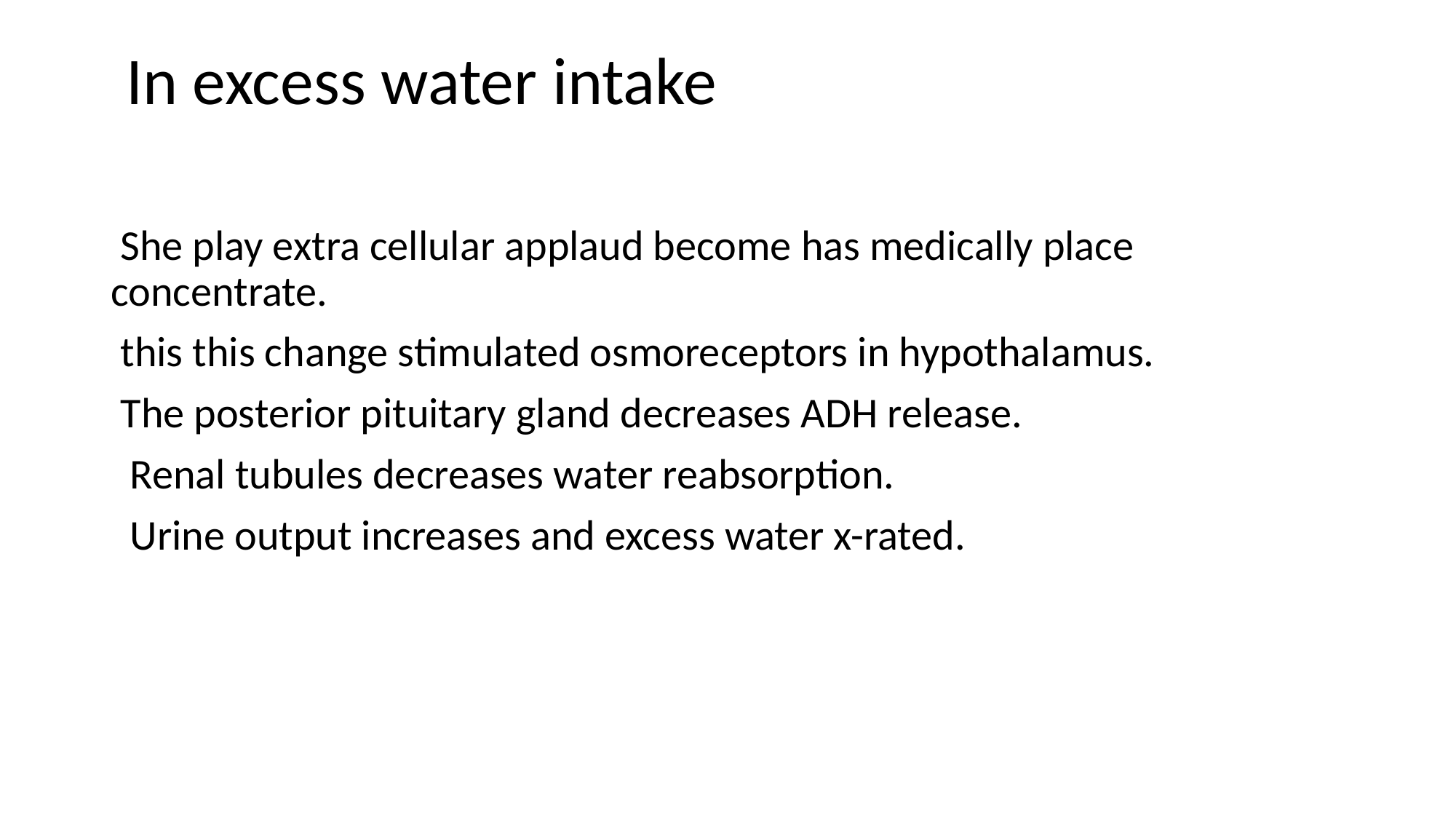

# In excess water intake
 She play extra cellular applaud become has medically place concentrate.
 this this change stimulated osmoreceptors in hypothalamus.
 The posterior pituitary gland decreases ADH release.
  Renal tubules decreases water reabsorption.
  Urine output increases and excess water x-rated.